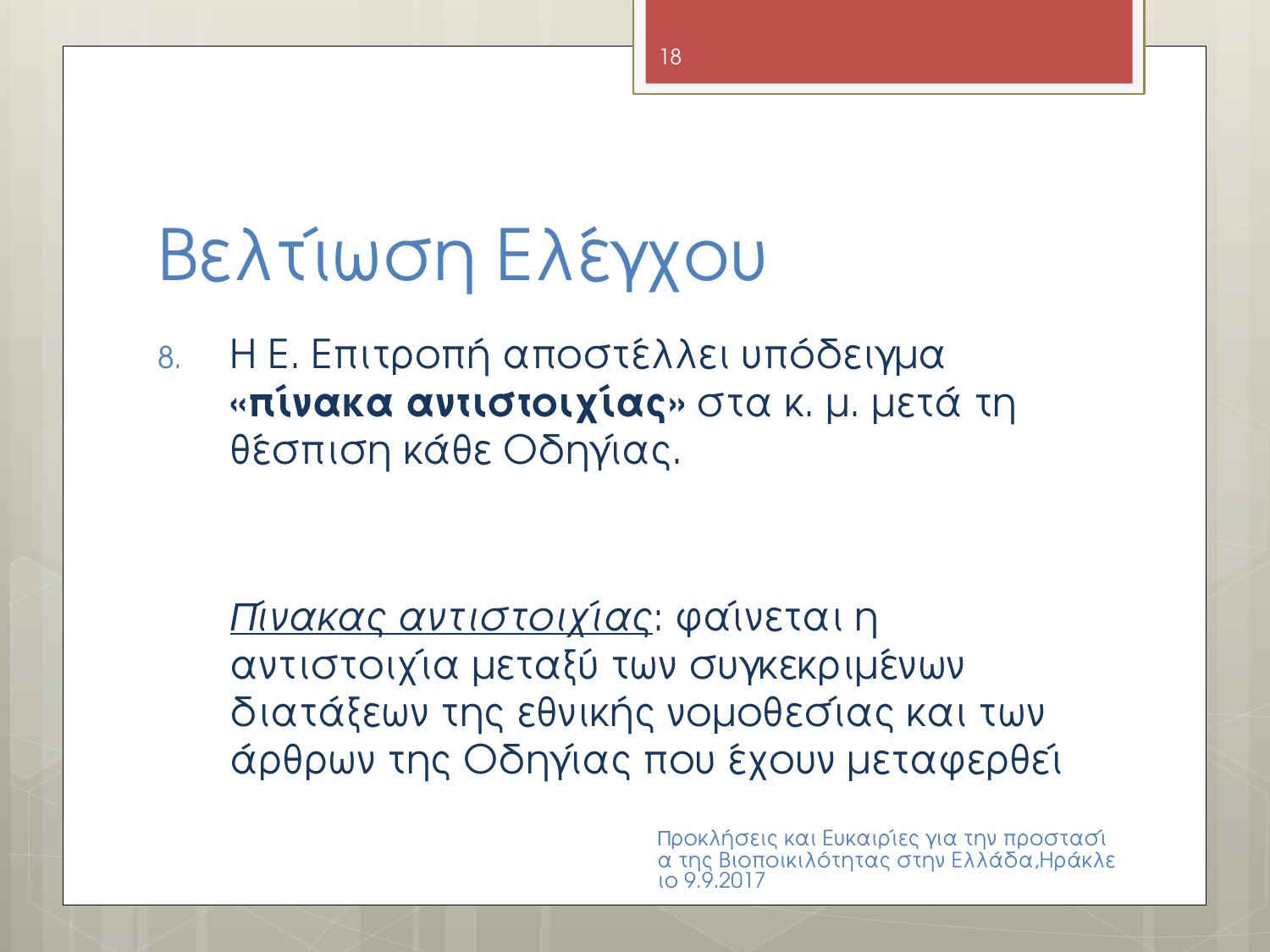

18
# Βελτίωση Ελέγχου
Η Ε. Επιτροπή αποστέλλει υπόδειγμα «πίνακα αντιστοιχίας» στα κ. μ. μετά τη θέσπιση κάθε Οδηγίας.

	Πίνακας αντιστοιχίας: φαίνεται η αντιστοιχία μεταξύ των συγκεκριμένων διατάξεων της εθνικής νομοθεσίας και των άρθρων της Οδηγίας που έχουν μεταφερθεί

Προκλήσεις και Ευκαιρίες για την προστασία της Βιοποικιλότητας στην Ελλάδα,Ηράκλειο 9.9.2017